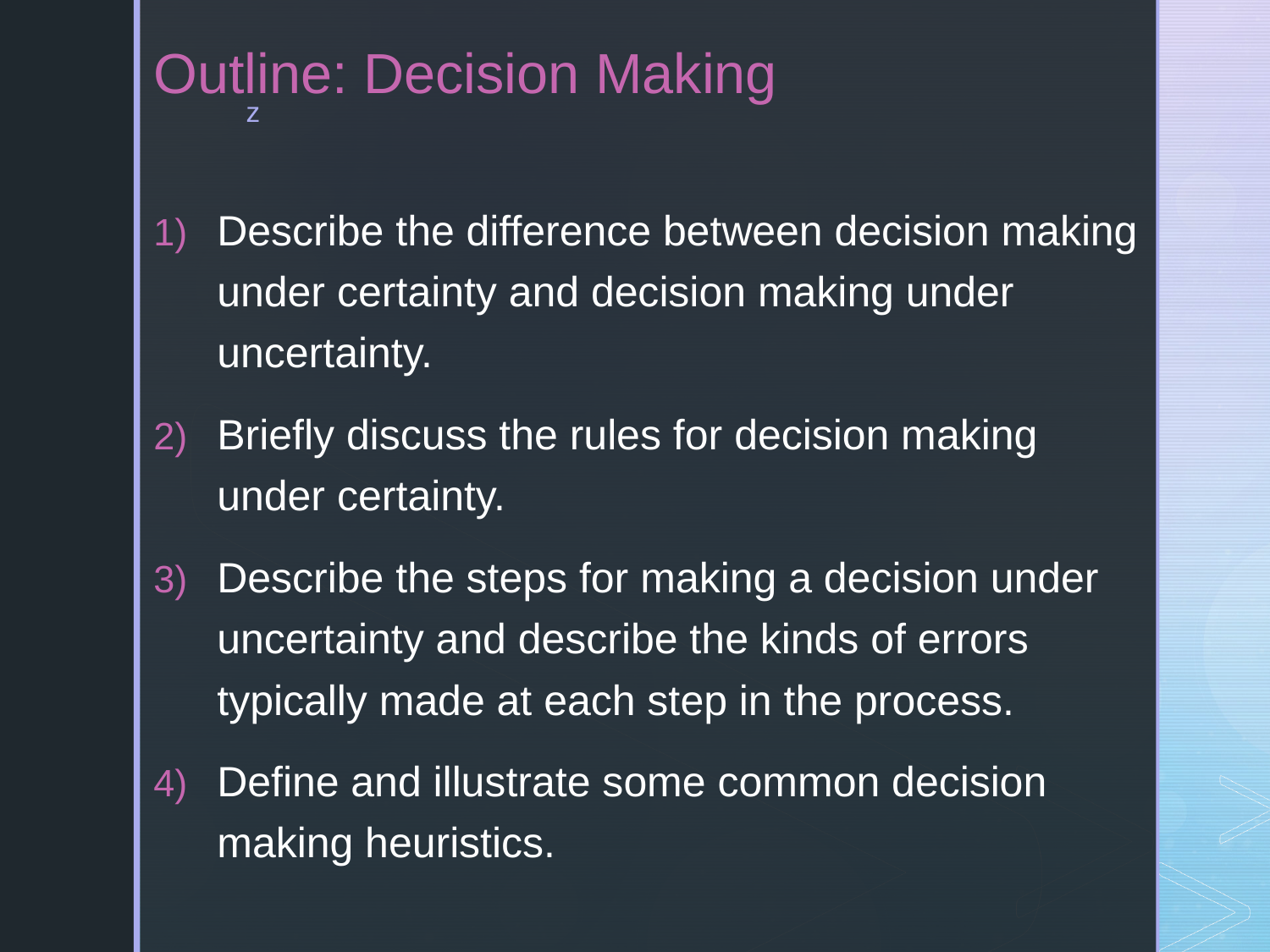

# Outline: Decision Making
Describe the difference between decision making under certainty and decision making under uncertainty.
Briefly discuss the rules for decision making under certainty.
Describe the steps for making a decision under uncertainty and describe the kinds of errors typically made at each step in the process.
Define and illustrate some common decision making heuristics.